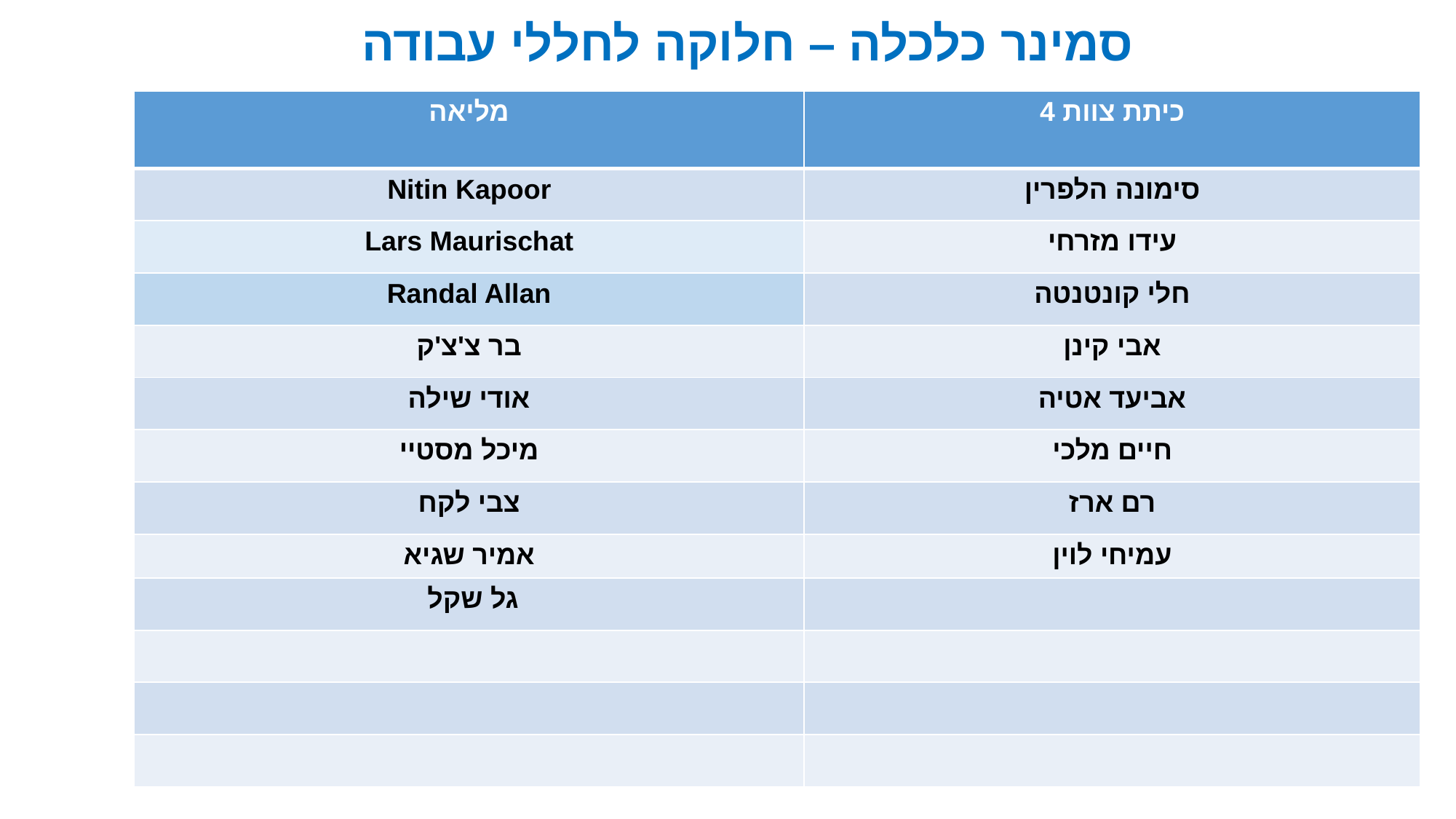

סמינר כלכלה – חלוקה לחללי עבודה
| מליאה | כיתת צוות 4 |
| --- | --- |
| Nitin Kapoor | סימונה הלפרין |
| Lars Maurischat | עידו מזרחי |
| Randal Allan | חלי קונטנטה |
| בר צ'צ'ק | אבי קינן |
| אודי שילה | אביעד אטיה |
| מיכל מסטיי | חיים מלכי |
| צבי לקח | רם ארז |
| אמיר שגיא | עמיחי לוין |
| גל שקל |  |
|  |  |
|  |  |
|  |  |